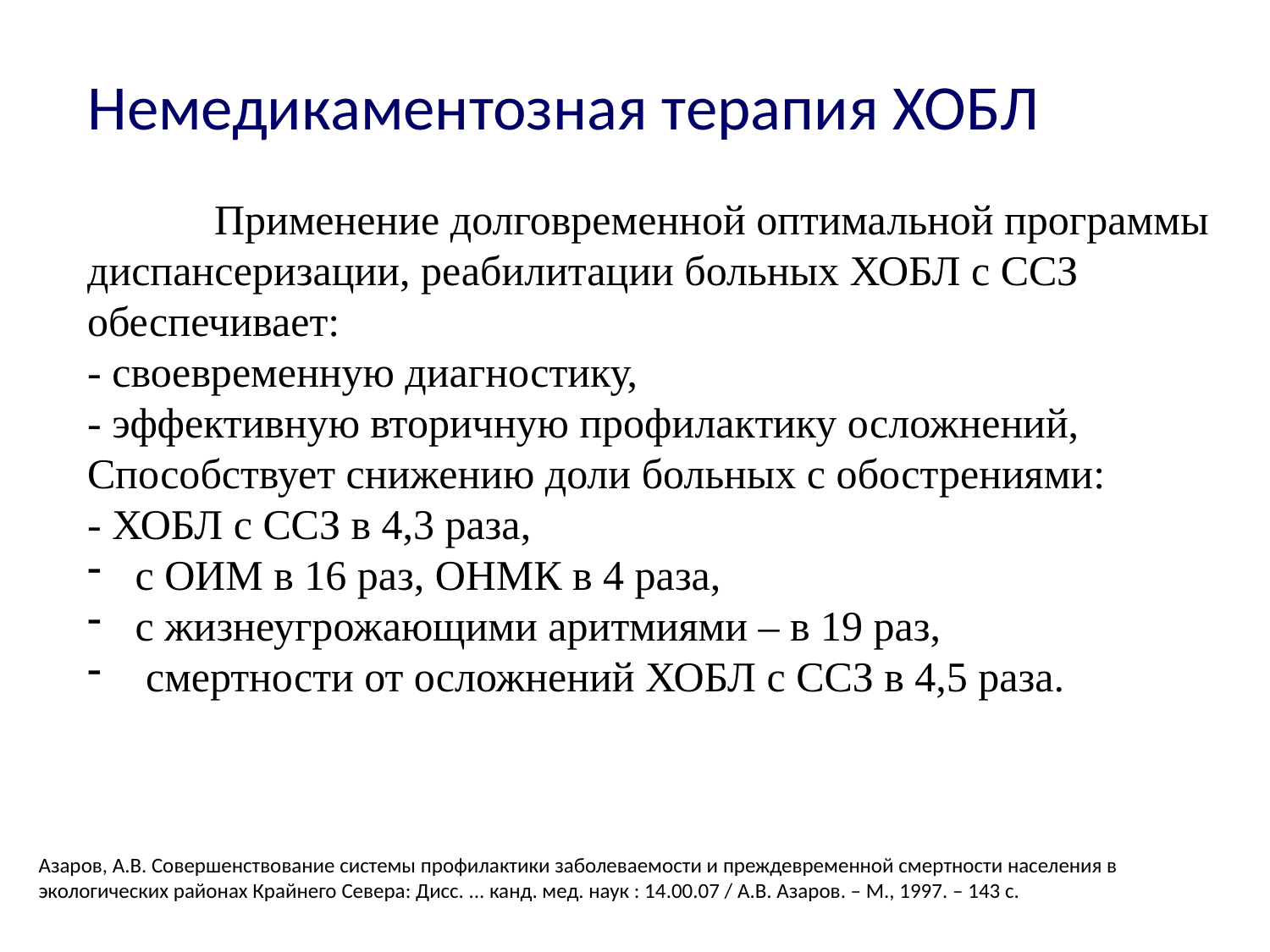

Немедикаментозная терапия ХОБЛ
	Применение долговременной оптимальной программы диспансеризации, реабилитации больных ХОБЛ с ССЗ обеспечивает:
- своевременную диагностику,
- эффективную вторичную профилактику осложнений,
Способствует снижению доли больных с обострениями:
- ХОБЛ с ССЗ в 4,3 раза,
с ОИМ в 16 раз, ОНМК в 4 раза,
с жизнеугрожающими аритмиями – в 19 раз,
 смертности от осложнений ХОБЛ с ССЗ в 4,5 раза.
Азаров, А.В. Совершенствование системы профилактики заболеваемости и преждевременной смертности населения в экологических районах Крайнего Севера: Дисс. ... канд. мед. наук : 14.00.07 / А.В. Азаров. – М., 1997. – 143 с.